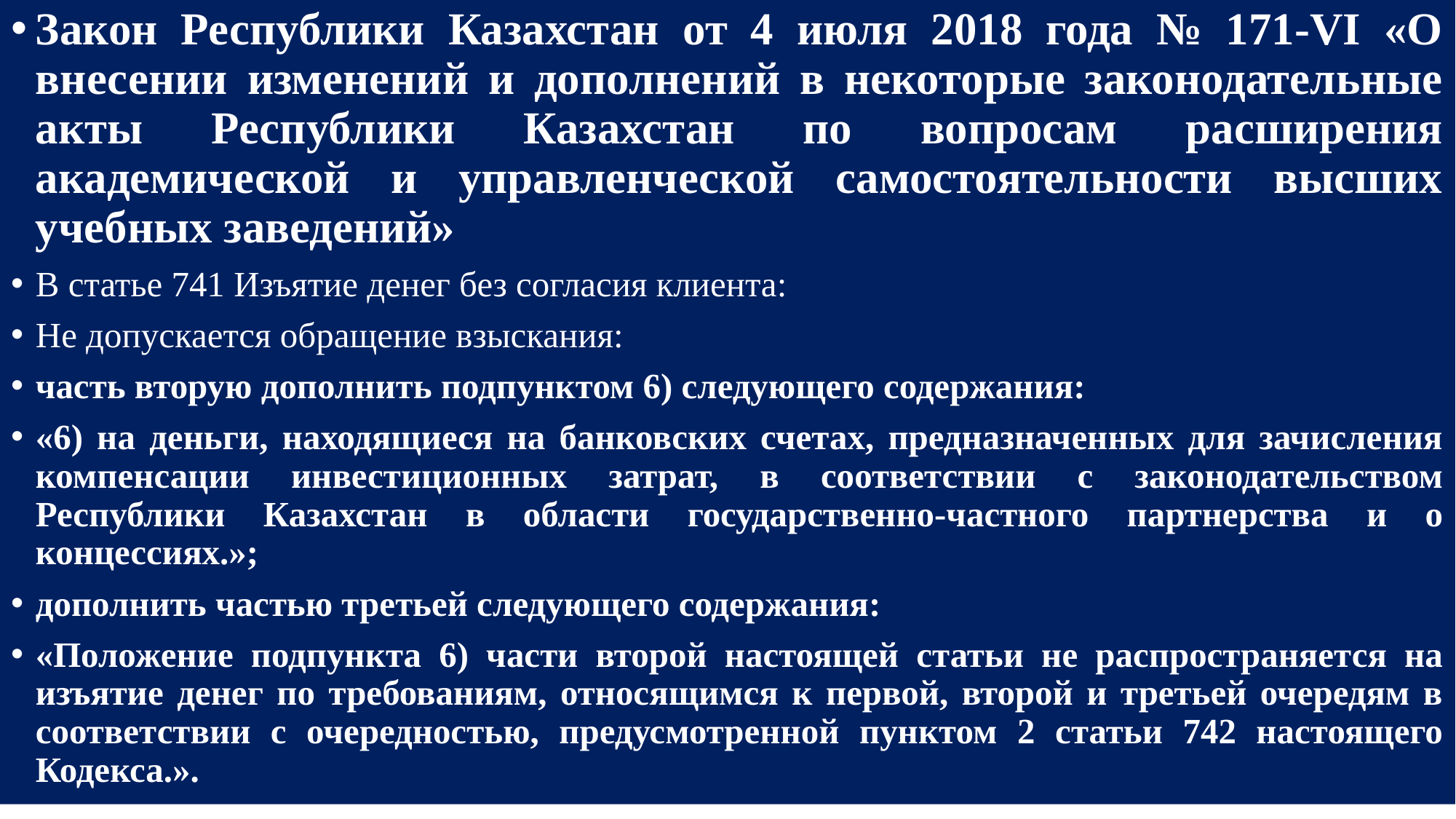

Закон Республики Казахстан от 4 июля 2018 года № 171-VI «О внесении изменений и дополнений в некоторые законодательные акты Республики Казахстан по вопросам расширения академической и управленческой самостоятельности высших учебных заведений»
В статье 741 Изъятие денег без согласия клиента:
Не допускается обращение взыскания:
часть вторую дополнить подпунктом 6) следующего содержания:
«6) на деньги, находящиеся на банковских счетах, предназначенных для зачисления компенсации инвестиционных затрат, в соответствии с законодательством Республики Казахстан в области государственно-частного партнерства и о концессиях.»;
дополнить частью третьей следующего содержания:
«Положение подпункта 6) части второй настоящей статьи не распространяется на изъятие денег по требованиям, относящимся к первой, второй и третьей очередям в соответствии с очередностью, предусмотренной пунктом 2 статьи 742 настоящего Кодекса.».